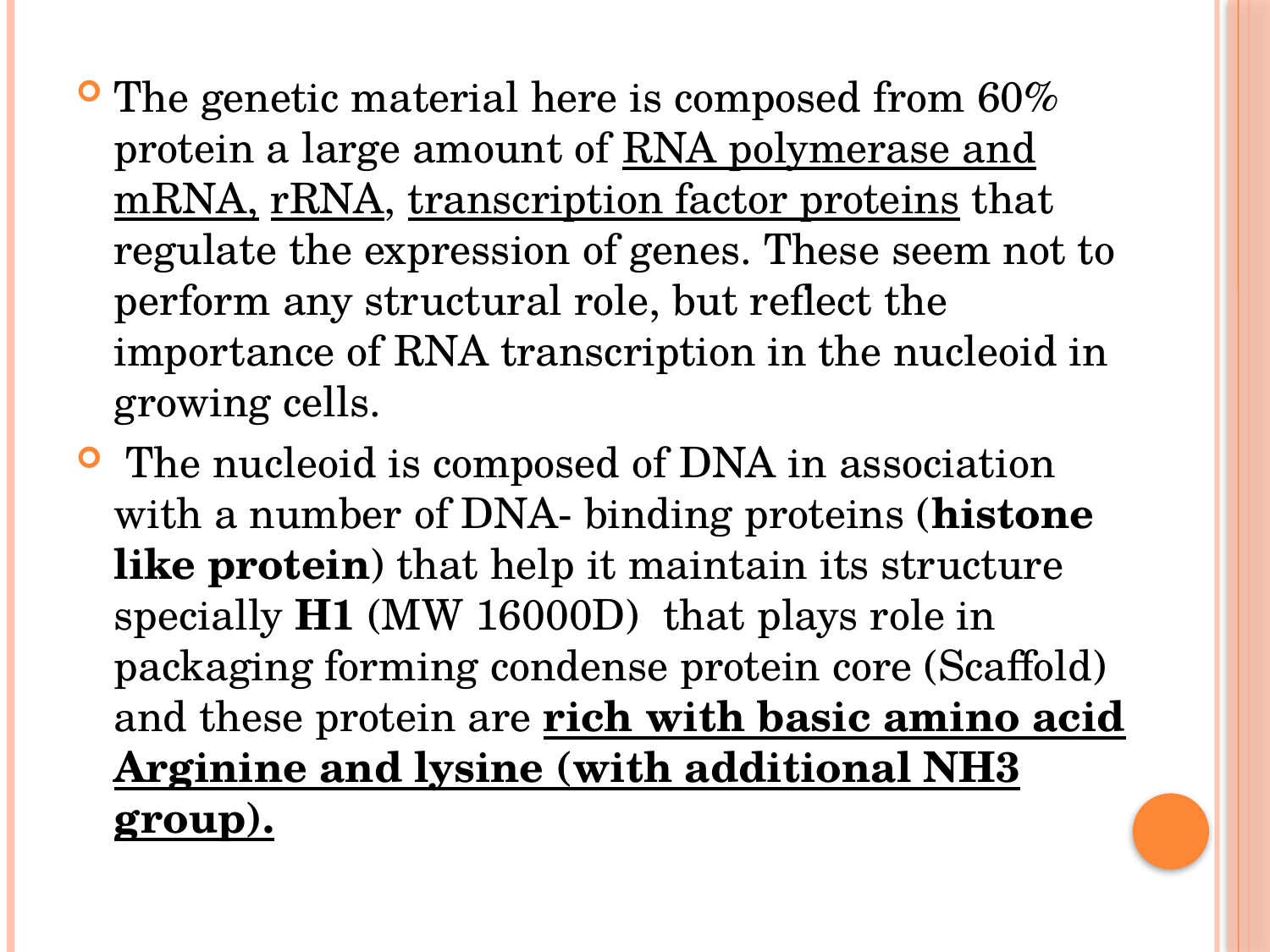

The genetic material here is composed from 60% protein a large amount of RNA polymerase and mRNA, rRNA, transcription factor proteins that regulate the expression of genes. These seem not to perform any structural role, but reflect the importance of RNA transcription in the nucleoid in growing cells.
 The nucleoid is composed of DNA in association with a number of DNA- binding proteins (histone like protein) that help it maintain its structure specially H1 (MW 16000D)  that plays role in packaging forming condense protein core (Scaffold) and these protein are rich with basic amino acid Arginine and lysine (with additional NH3 group).